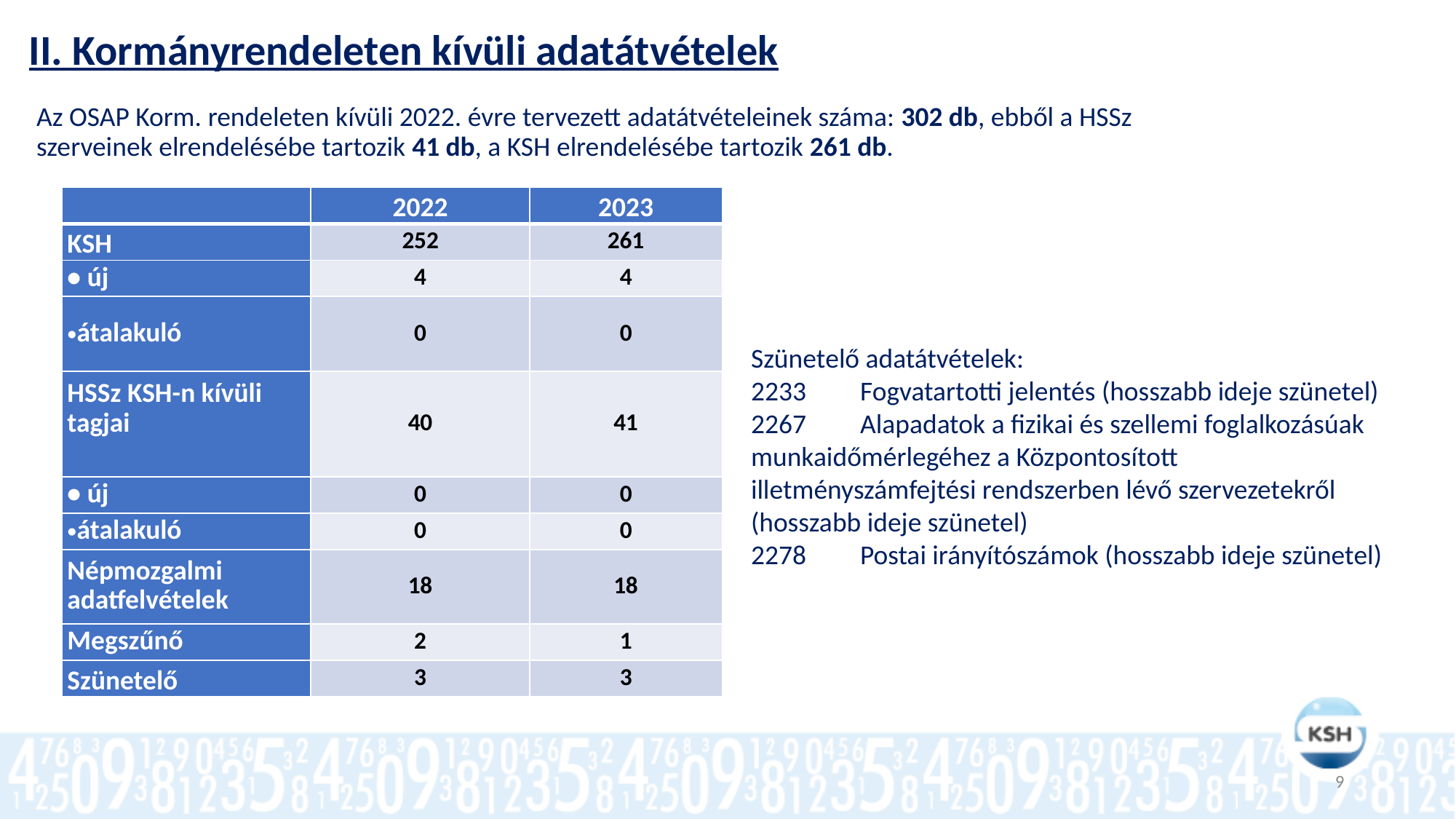

# II. Kormányrendeleten kívüli adatátvételek

Az OSAP Korm. rendeleten kívüli 2022. évre tervezett adatátvételeinek száma: 302 db, ebből a HSSz szerveinek elrendelésébe tartozik 41 db, a KSH elrendelésébe tartozik 261 db.

|  | 2022 | 2023 |
| --- | --- | --- |
| KSH | 252 | 261 |
| • új | 4 | 4 |
| átalakuló | 0 | 0 |
| HSSz KSH-n kívüli tagjai | 40 | 41 |
| • új | 0 | 0 |
| átalakuló | 0 | 0 |
| Népmozgalmi adatfelvételek | 18 | 18 |
| Megszűnő | 2 | 1 |
| Szünetelő | 3 | 3 |

Szünetelő adatátvételek:
2233	Fogvatartotti jelentés (hosszabb ideje szünetel)
2267	Alapadatok a fizikai és szellemi foglalkozásúak munkaidőmérlegéhez a Központosított illetményszámfejtési rendszerben lévő szervezetekről (hosszabb ideje szünetel)
2278	Postai irányítószámok (hosszabb ideje szünetel)

9